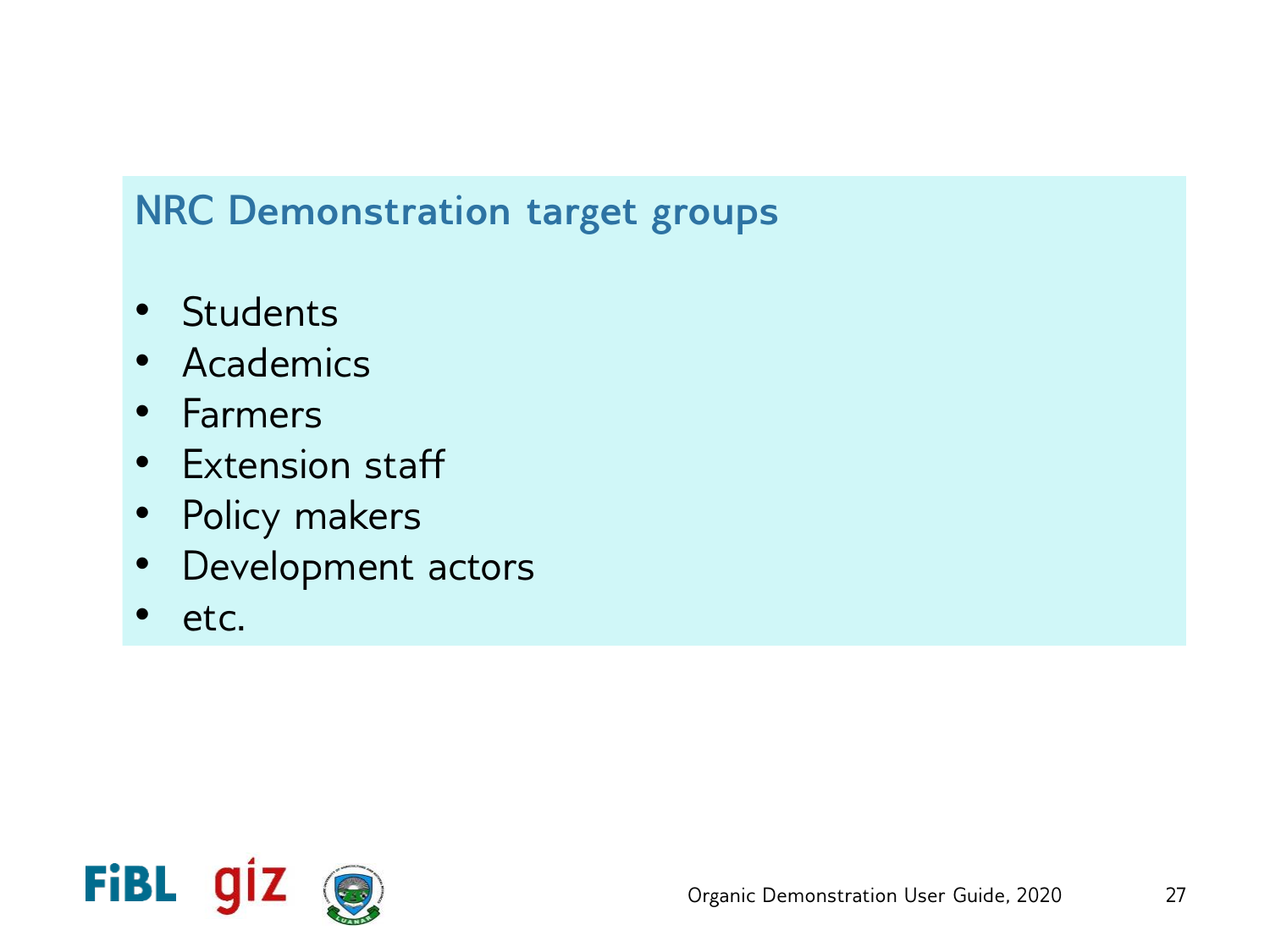

NRC Demonstration target groups

Students
Academics
Farmers
Extension staff
Policy makers
Development actors
etc.
Organic Demonstration User Guide, 2020
27